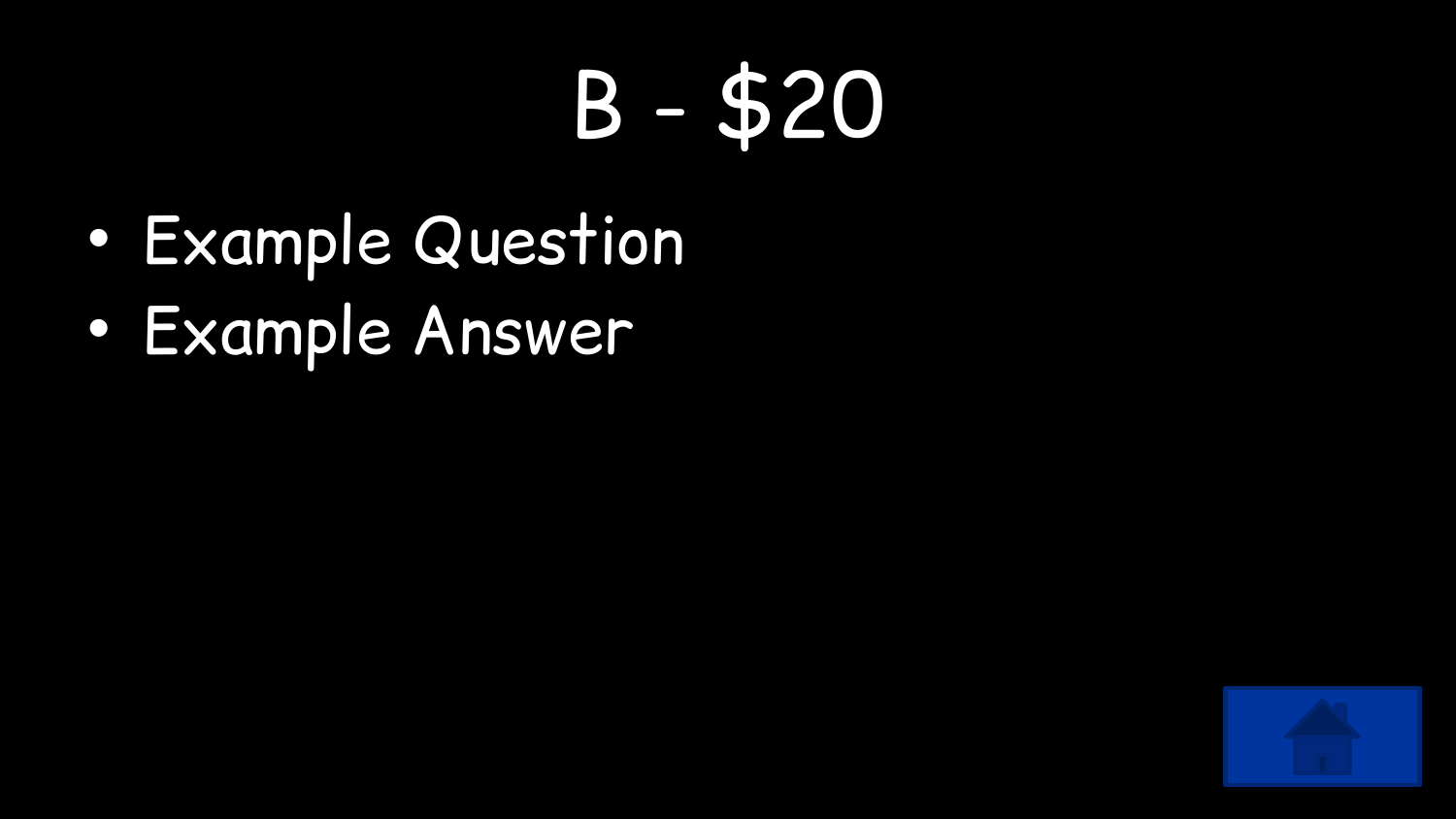

# B - $20
Example Question
Example Answer